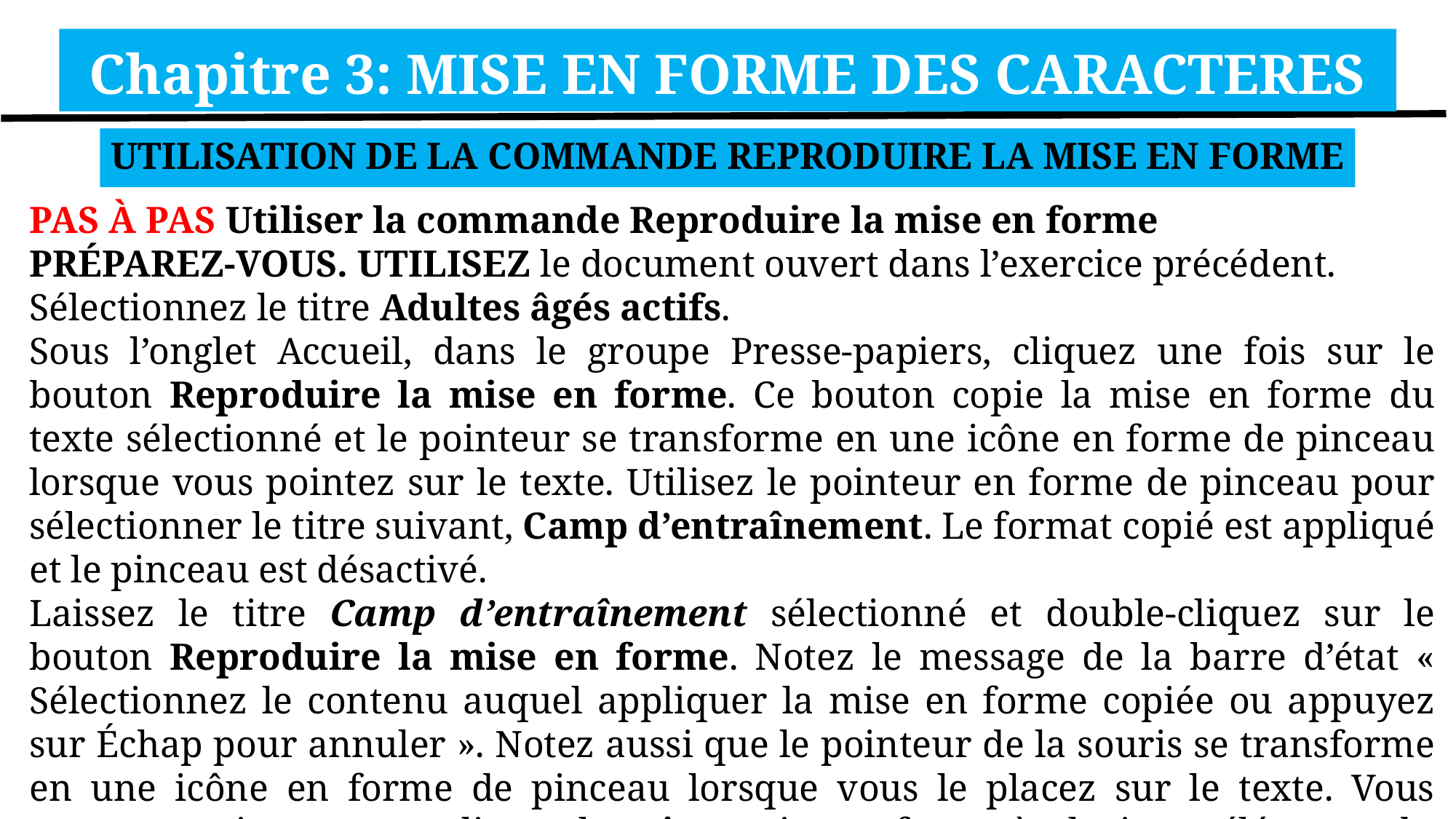

Chapitre 3: MISE EN FORME DES CARACTERES
UTILISATION DE LA COMMANDE REPRODUIRE LA MISE EN FORME
PAS À PAS Utiliser la commande Reproduire la mise en forme
PRÉPAREZ-VOUS. UTILISEZ le document ouvert dans l’exercice précédent.
Sélectionnez le titre Adultes âgés actifs.
Sous l’onglet Accueil, dans le groupe Presse-papiers, cliquez une fois sur le bouton Reproduire la mise en forme. Ce bouton copie la mise en forme du texte sélectionné et le pointeur se transforme en une icône en forme de pinceau lorsque vous pointez sur le texte. Utilisez le pointeur en forme de pinceau pour sélectionner le titre suivant, Camp d’entraînement. Le format copié est appliqué et le pinceau est désactivé.
Laissez le titre Camp d’entraînement sélectionné et double-cliquez sur le bouton Reproduire la mise en forme. Notez le message de la barre d’état « Sélectionnez le contenu auquel appliquer la mise en forme copiée ou appuyez sur Échap pour annuler ». Notez aussi que le pointeur de la souris se transforme en une icône en forme de pinceau lorsque vous le placez sur le texte. Vous pourrez maintenant appliquer la même mise en forme à plusieurs éléments du document.